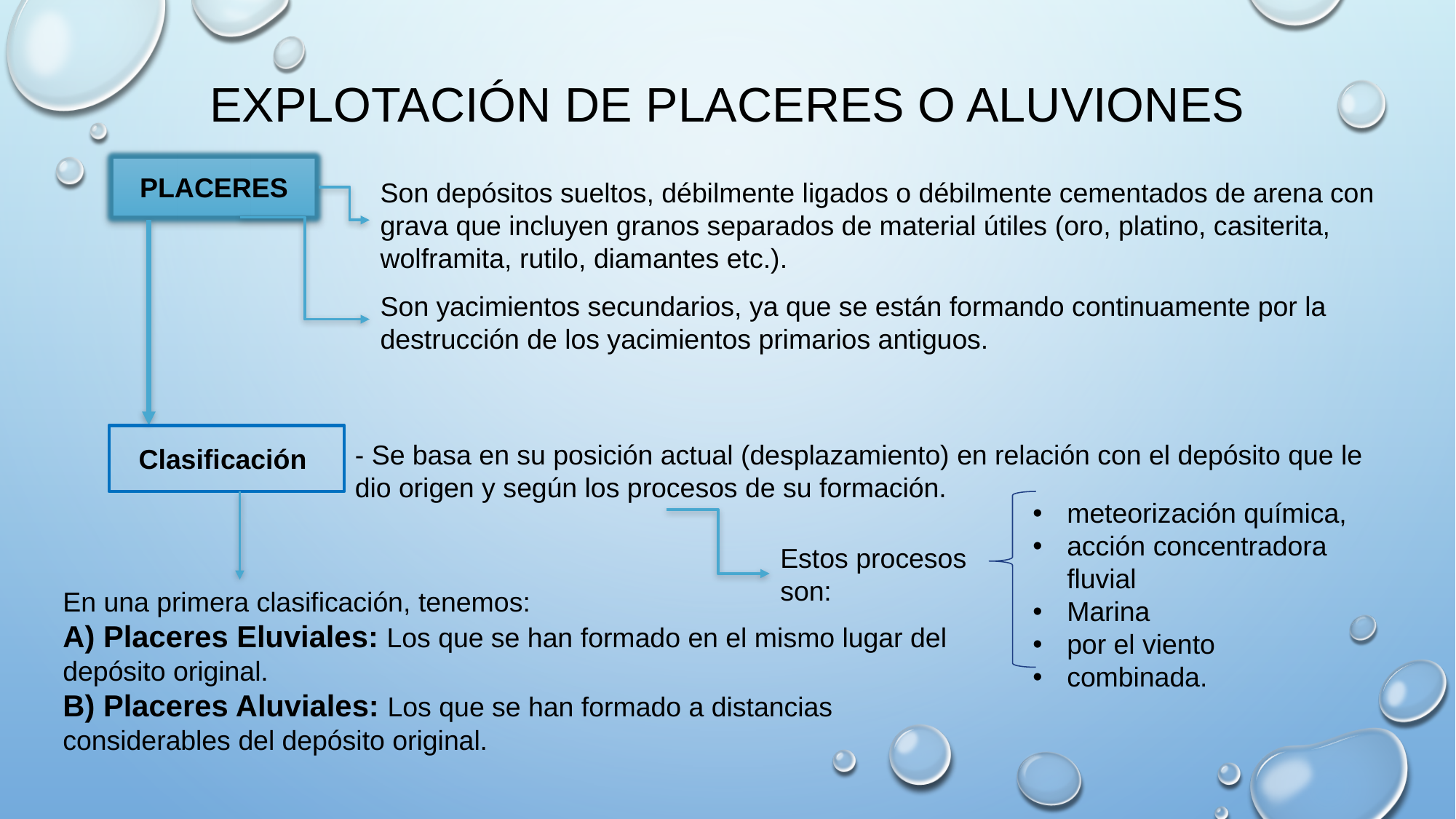

# Explotación de Placeres o Aluviones
PLACERES
Son depósitos sueltos, débilmente ligados o débilmente cementados de arena con grava que incluyen granos separados de material útiles (oro, platino, casiterita, wolframita, rutilo, diamantes etc.).

Son yacimientos secundarios, ya que se están formando continuamente por la destrucción de los yacimientos primarios antiguos.
Clasificación
- Se basa en su posición actual (desplazamiento) en relación con el depósito que le dio origen y según los procesos de su formación.
meteorización química,
acción concentradora fluvial
Marina
por el viento
combinada.

Estos procesos son:
En una primera clasificación, tenemos:
A) Placeres Eluviales: Los que se han formado en el mismo lugar del depósito original.
B) Placeres Aluviales: Los que se han formado a distancias considerables del depósito original.